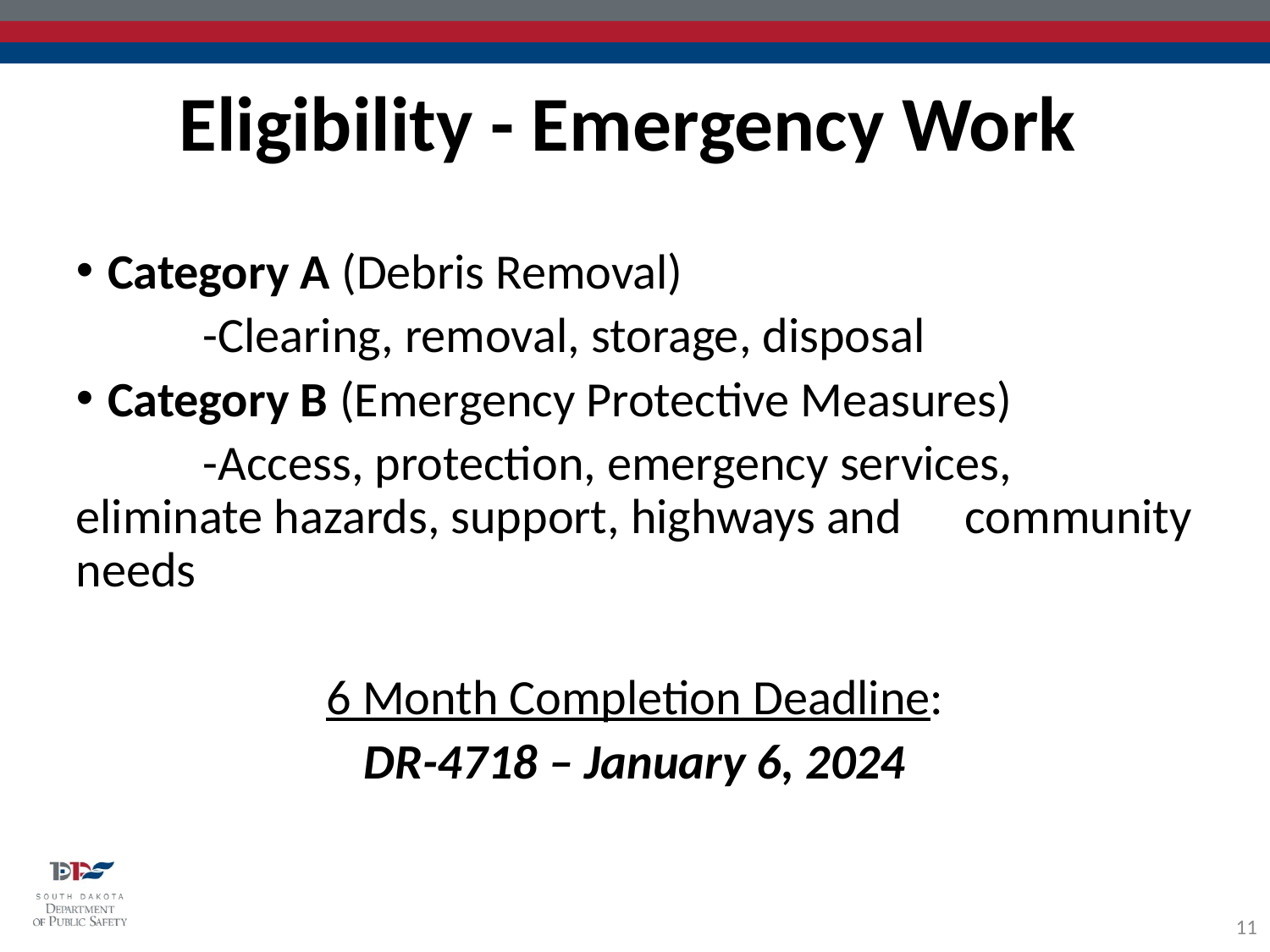

Eligibility - Emergency Work

Category A (Debris Removal)
	-Clearing, removal, storage, disposal
Category B (Emergency Protective Measures)
	-Access, protection, emergency services, 	eliminate hazards, support, highways and 	community needs

6 Month Completion Deadline:
DR-4718 – January 6, 2024

11